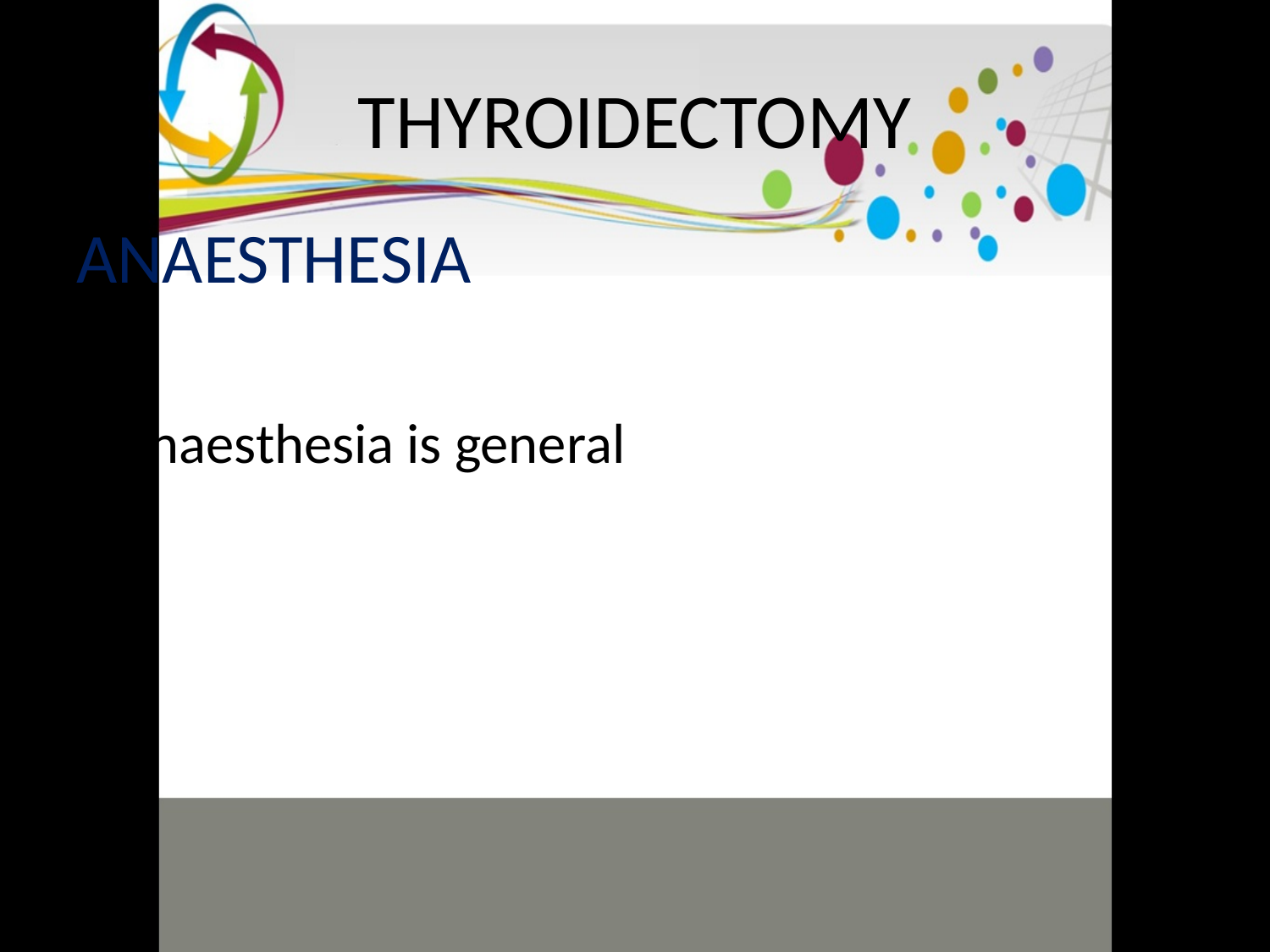

# THYROIDECTOMY
ANAESTHESIA

• Anaesthesia is general